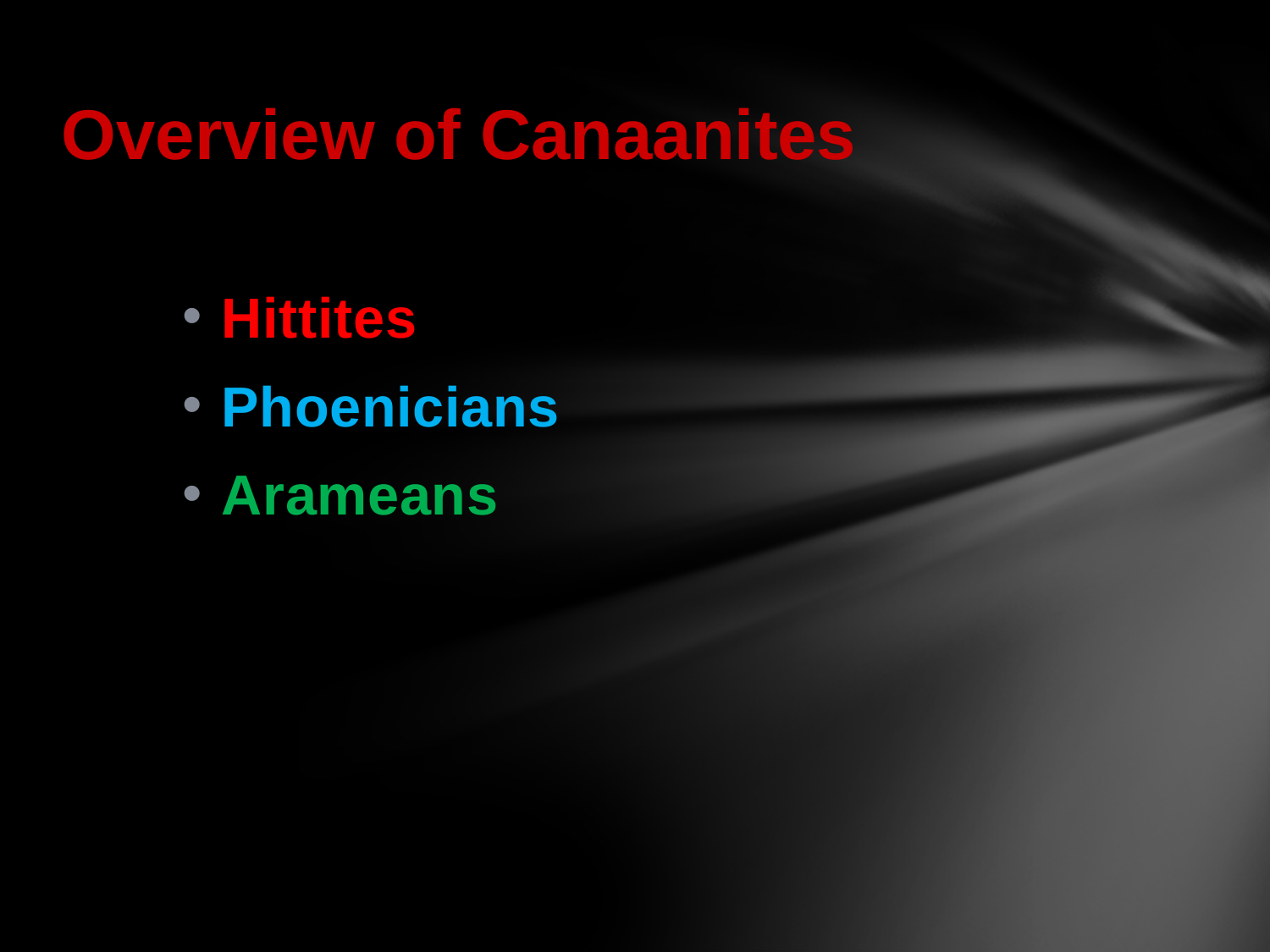

# Overview of Canaanites
Hittites
Phoenicians
Arameans